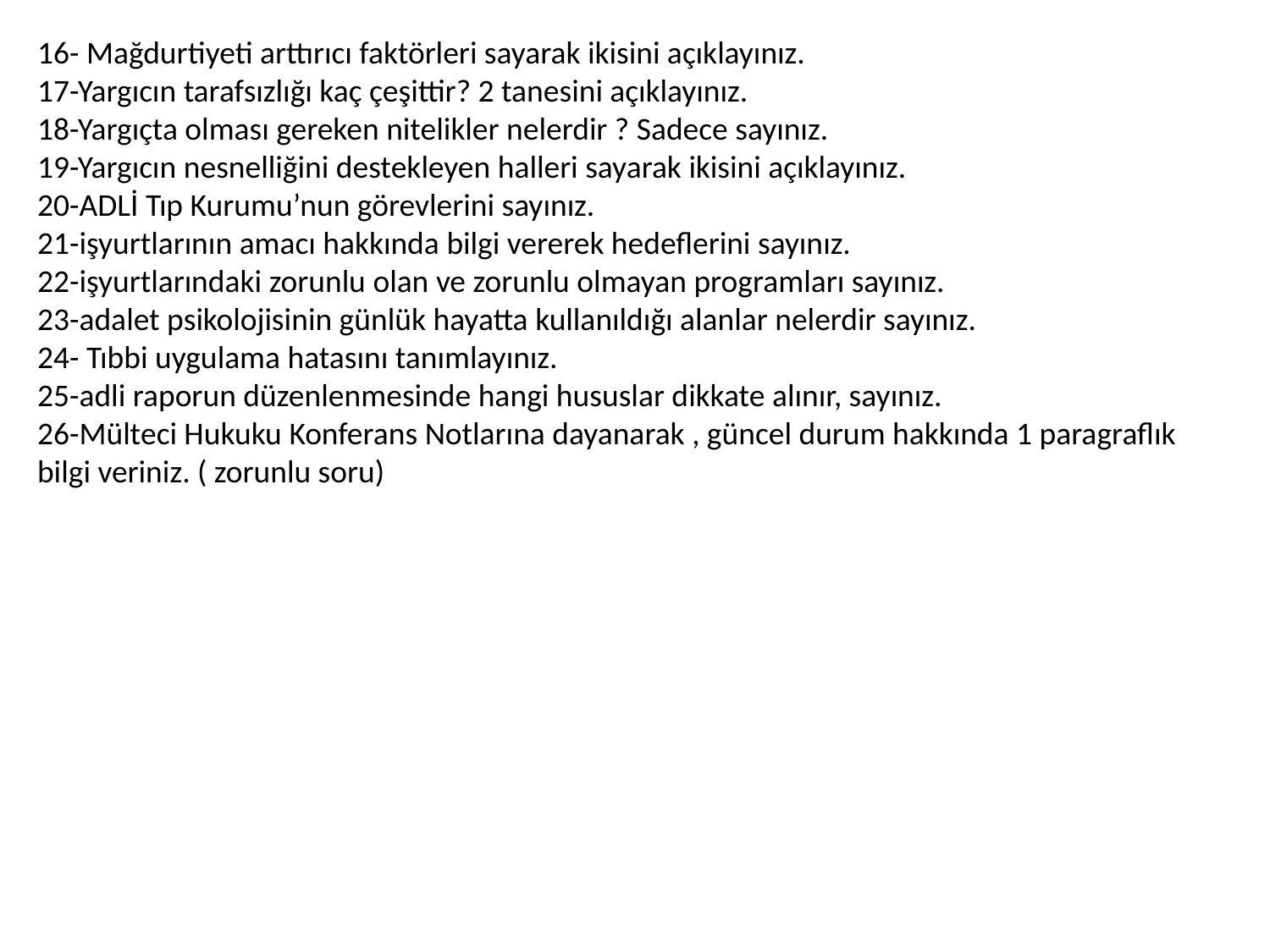

16- Mağdurtiyeti arttırıcı faktörleri sayarak ikisini açıklayınız.
17-Yargıcın tarafsızlığı kaç çeşittir? 2 tanesini açıklayınız.
18-Yargıçta olması gereken nitelikler nelerdir ? Sadece sayınız.
19-Yargıcın nesnelliğini destekleyen halleri sayarak ikisini açıklayınız.
20-ADLİ Tıp Kurumu’nun görevlerini sayınız.
21-işyurtlarının amacı hakkında bilgi vererek hedeflerini sayınız.
22-işyurtlarındaki zorunlu olan ve zorunlu olmayan programları sayınız.
23-adalet psikolojisinin günlük hayatta kullanıldığı alanlar nelerdir sayınız.
24- Tıbbi uygulama hatasını tanımlayınız.
25-adli raporun düzenlenmesinde hangi hususlar dikkate alınır, sayınız.
26-Mülteci Hukuku Konferans Notlarına dayanarak , güncel durum hakkında 1 paragraflık bilgi veriniz. ( zorunlu soru)